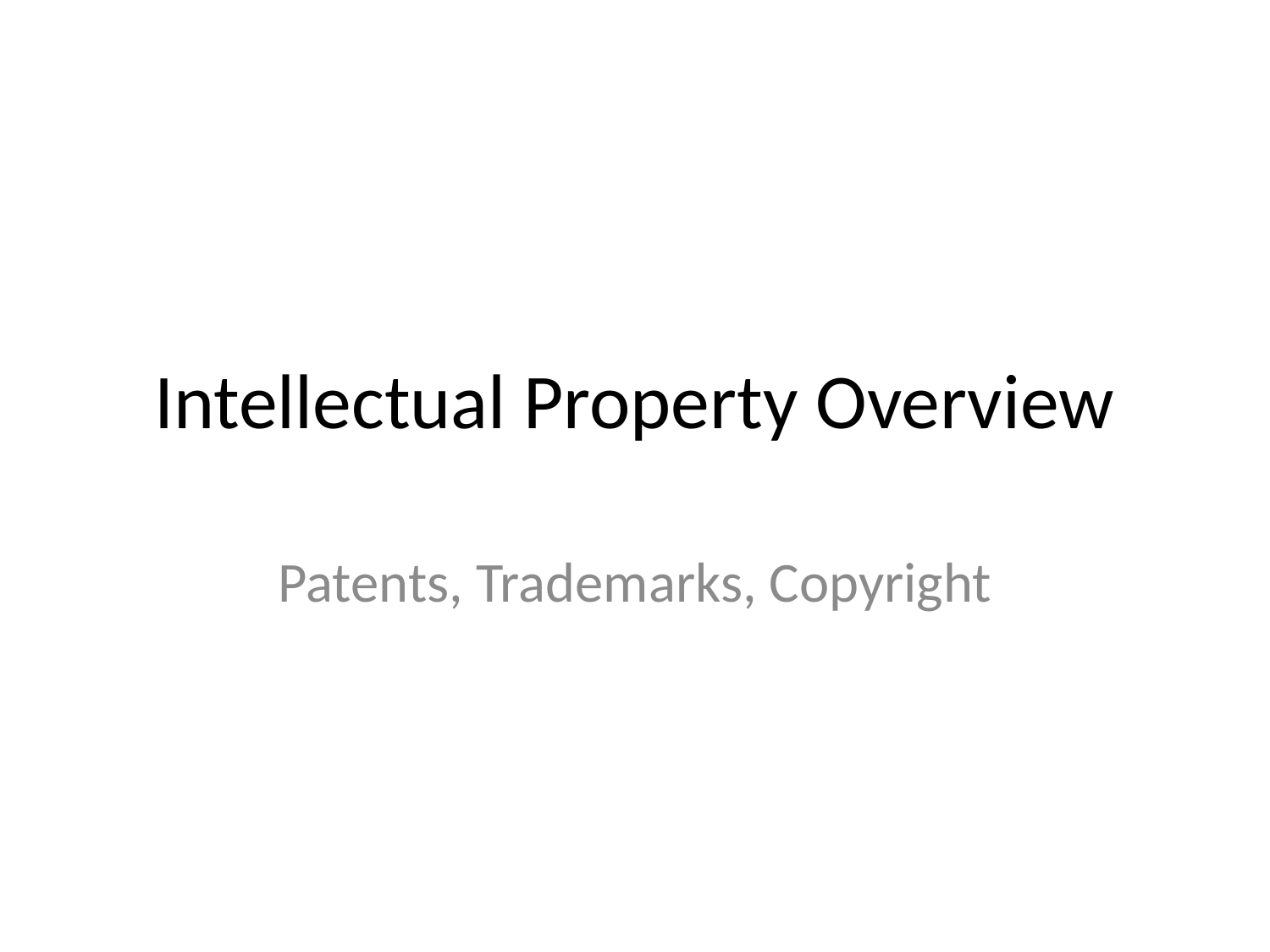

# Intellectual Property Overview
Patents, Trademarks, Copyright